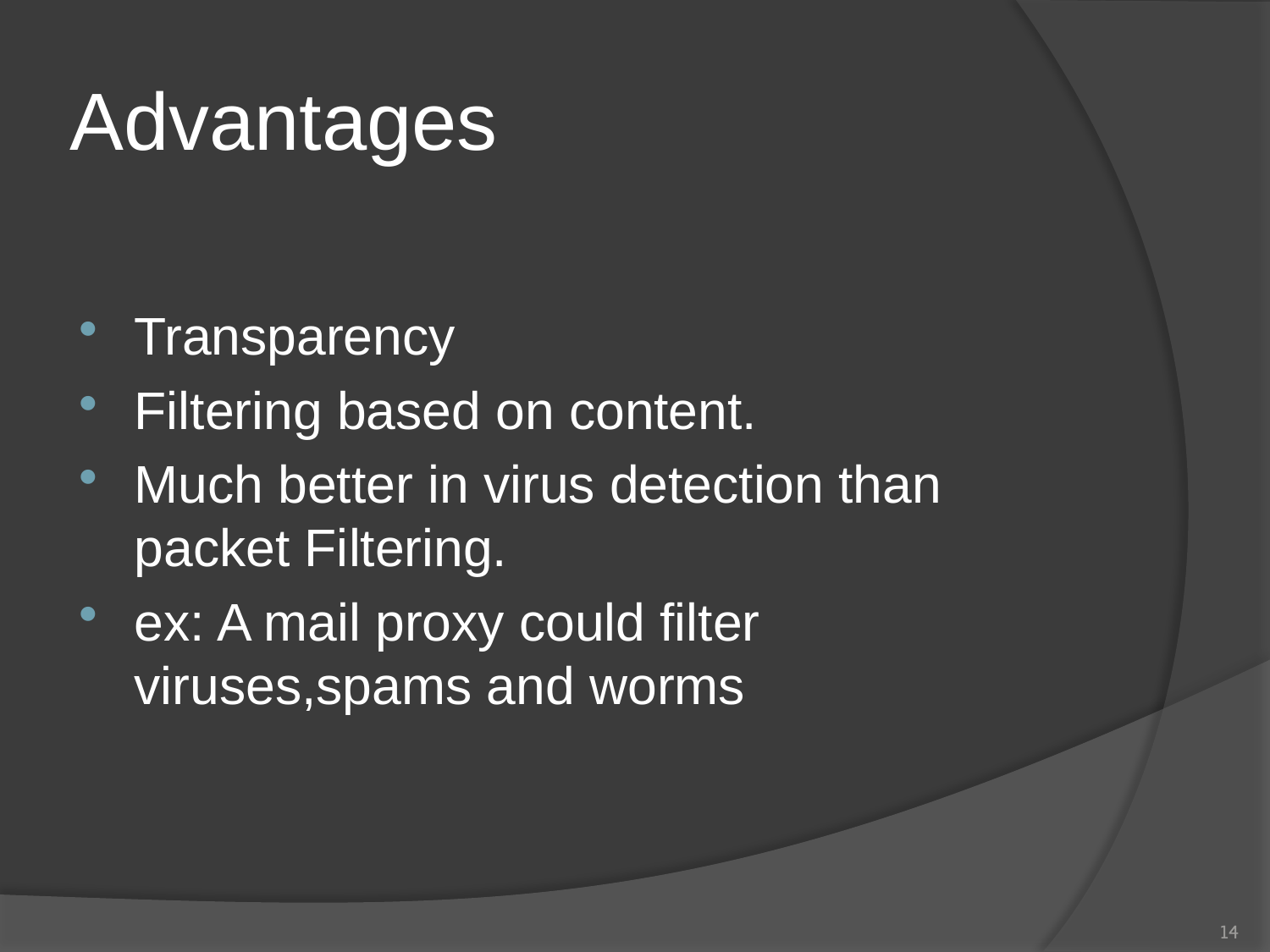

# Advantages

Transparency
Filtering based on content.
Much better in virus detection than packet Filtering.
ex: A mail proxy could filter viruses,spams and worms
14